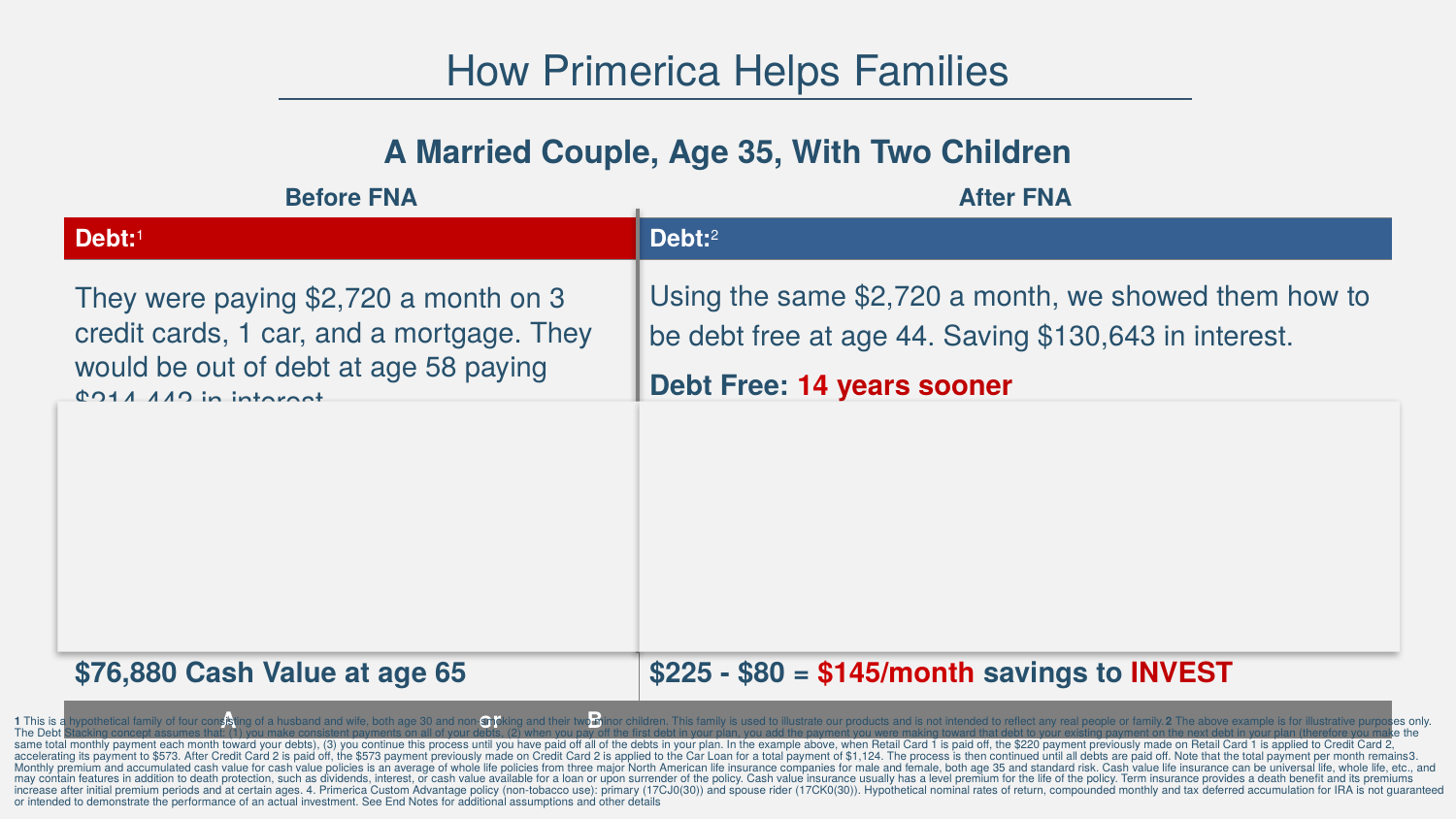

# How Primerica Helps Families
| A Married Couple, Age 35, With Two Children |  |
| --- | --- |
| Before FNA | After FNA |
| Debt:1 | Debt:2 |
| They were paying $2,720 a month on 3 credit cards, 1 car, and a mortgage. They would be out of debt at age 58 paying $214,442 in interest | Using the same $2,720 a month, we showed them how to be debt free at age 44. Saving $130,643 in interest. Debt Free: 14 years sooner |
| Life Insurance:3 | Life Insurance/Income Protection:4 |
| $100,000 coverage on John $100,000 coverage on Mary No protection on the children | $250,000 coverage on John $250,000 coverage on Mary $10,000 on each of the children |
| Cash value policy — $225/mo. | 30-year level term life insurance: $80/mo. |
| $76,880 Cash Value at age 65 | $225 - $80 = $145/month savings to INVEST |
| A or B |  |

1 This is a hypothetical family of four consisting of a husband and wife, both age 30 and non-smoking and their two minor children. This family is used to illustrate our products and is not intended to reflect any real people or family. 2 The above example is for illustrative purposes only. The Debt Stacking concept assumes that: (1) you make consistent payments on all of your debts, (2) when you pay off the first debt in your plan, you add the payment you were making toward that debt to your existing payment on the next debt in your plan (therefore you make the same total monthly payment each month toward your debts), (3) you continue this process until you have paid off all of the debts in your plan. In the example above, when Retail Card 1 is paid off, the $220 payment previously made on Retail Card 1 is applied to Credit Card 2, accelerating its payment to $573. After Credit Card 2 is paid off, the $573 payment previously made on Credit Card 2 is applied to the Car Loan for a total payment of $1,124. The process is then continued until all debts are paid off. Note that the total payment per month remains 3. Monthly premium and accumulated cash value for cash value policies is an average of whole life policies from three major North American life insurance companies for male and female, both age 35 and standard risk. Cash value life insurance can be universal life, whole life, etc., and may contain features in addition to death protection, such as dividends, interest, or cash value available for a loan or upon surrender of the policy. Cash value insurance usually has a level premium for the life of the policy. Term insurance provides a death benefit and its premiums increase after initial premium periods and at certain ages. 4. Primerica Custom Advantage policy (non-tobacco use): primary (17CJ0(30)) and spouse rider (17CK0(30)). Hypothetical nominal rates of return, compounded monthly and tax deferred accumulation for IRA is not guaranteed or intended to demonstrate the performance of an actual investment. See End Notes for additional assumptions and other details